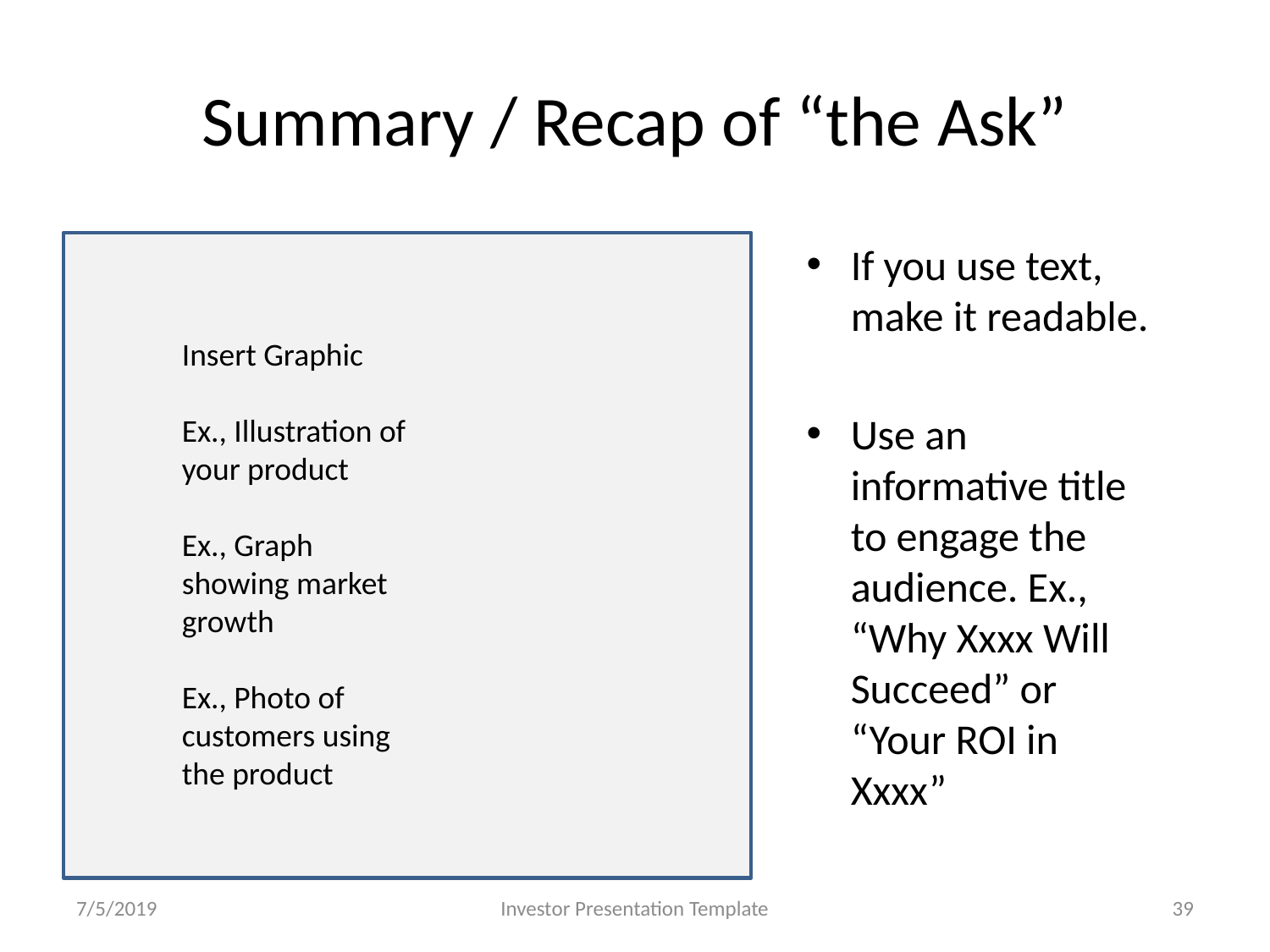

# Summary / Recap of “the Ask”
If you use text, make it readable.

Use an informative title to engage the audience. Ex., “Why Xxxx Will Succeed” or “Your ROI in Xxxx”

Insert Graphic

Ex., Illustration of your product

Ex., Graph showing market growth

Ex., Photo of customers using the product
7/5/2019
Investor Presentation Template
39